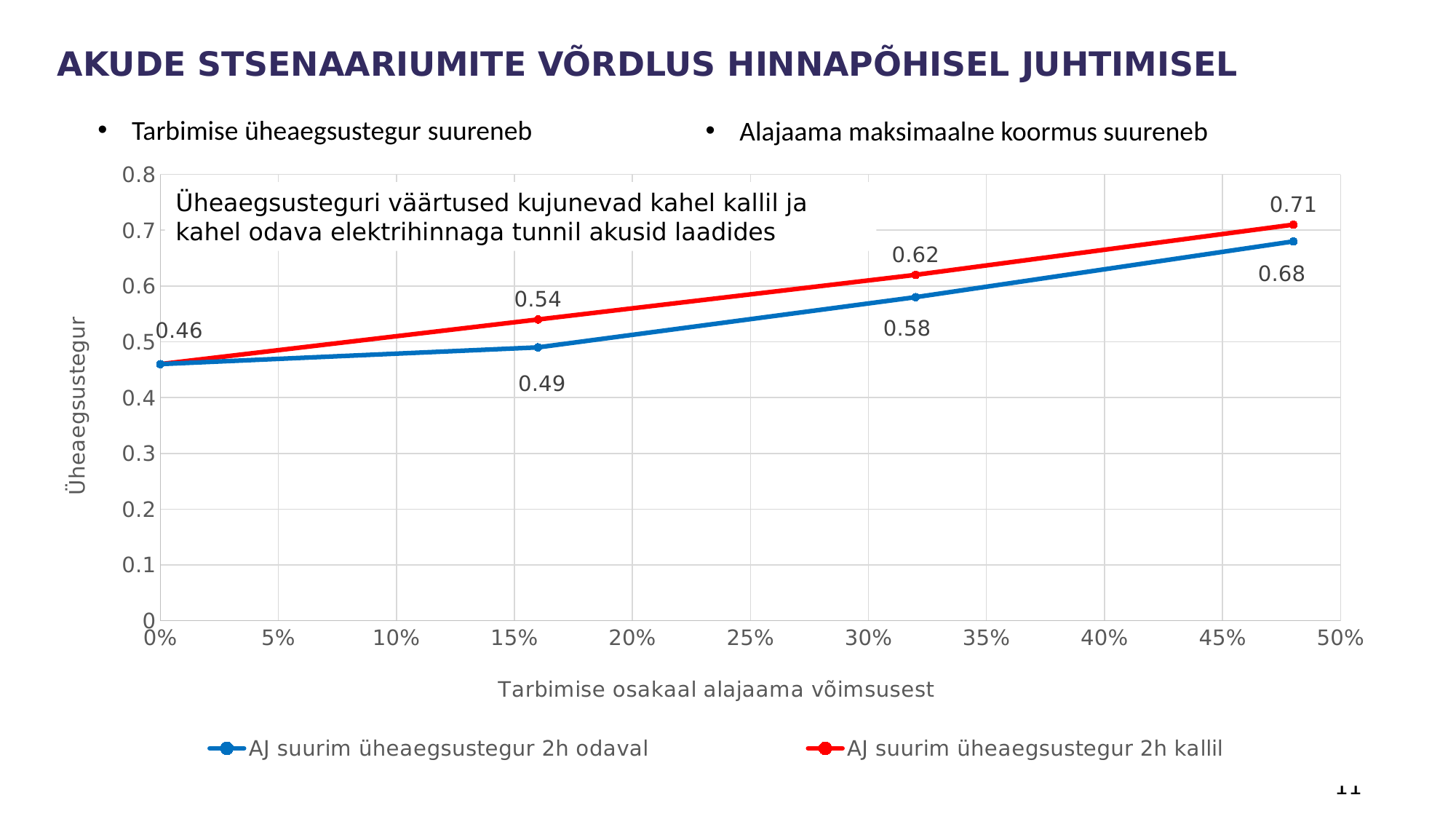

Akude stsenaariumite võrdlus hinnapõhisel juhtimisel

Tarbimise üheaegsustegur suureneb
Alajaama maksimaalne koormus suureneb

### Chart

| Category | AJ suurim üheaegsustegur 2h odaval | AJ suurim üheaegsustegur 2h kallil |
|---|---|---|

Üheaegsusteguri väärtused kujunevad kahel kallil ja kahel odava elektrihinnaga tunnil akusid laadides